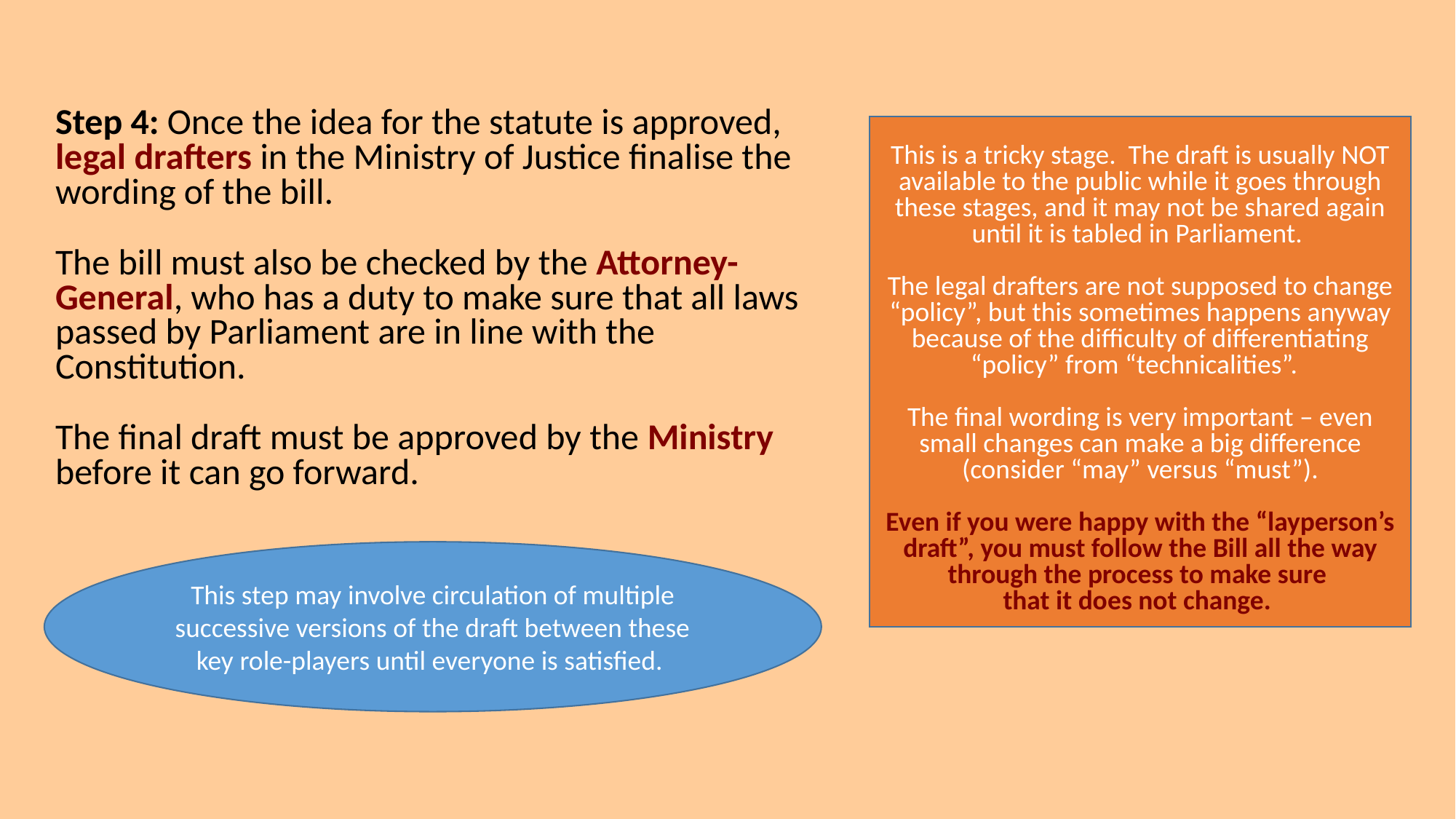

Step 4: Once the idea for the statute is approved, legal drafters in the Ministry of Justice finalise the wording of the bill.

The bill must also be checked by the Attorney-General, who has a duty to make sure that all laws passed by Parliament are in line with the Constitution.

The final draft must be approved by the Ministry before it can go forward.

This is a tricky stage.  The draft is usually NOT available to the public while it goes through these stages, and it may not be shared again until it is tabled in Parliament.

The legal drafters are not supposed to change “policy”, but this sometimes happens anyway because of the difficulty of differentiating “policy” from “technicalities”.

The final wording is very important – even small changes can make a big difference (consider “may” versus “must”).

Even if you were happy with the “layperson’s draft”, you must follow the Bill all the way through the process to make sure
that it does not change.
This step may involve circulation of multiple successive versions of the draft between these key role-players until everyone is satisfied.